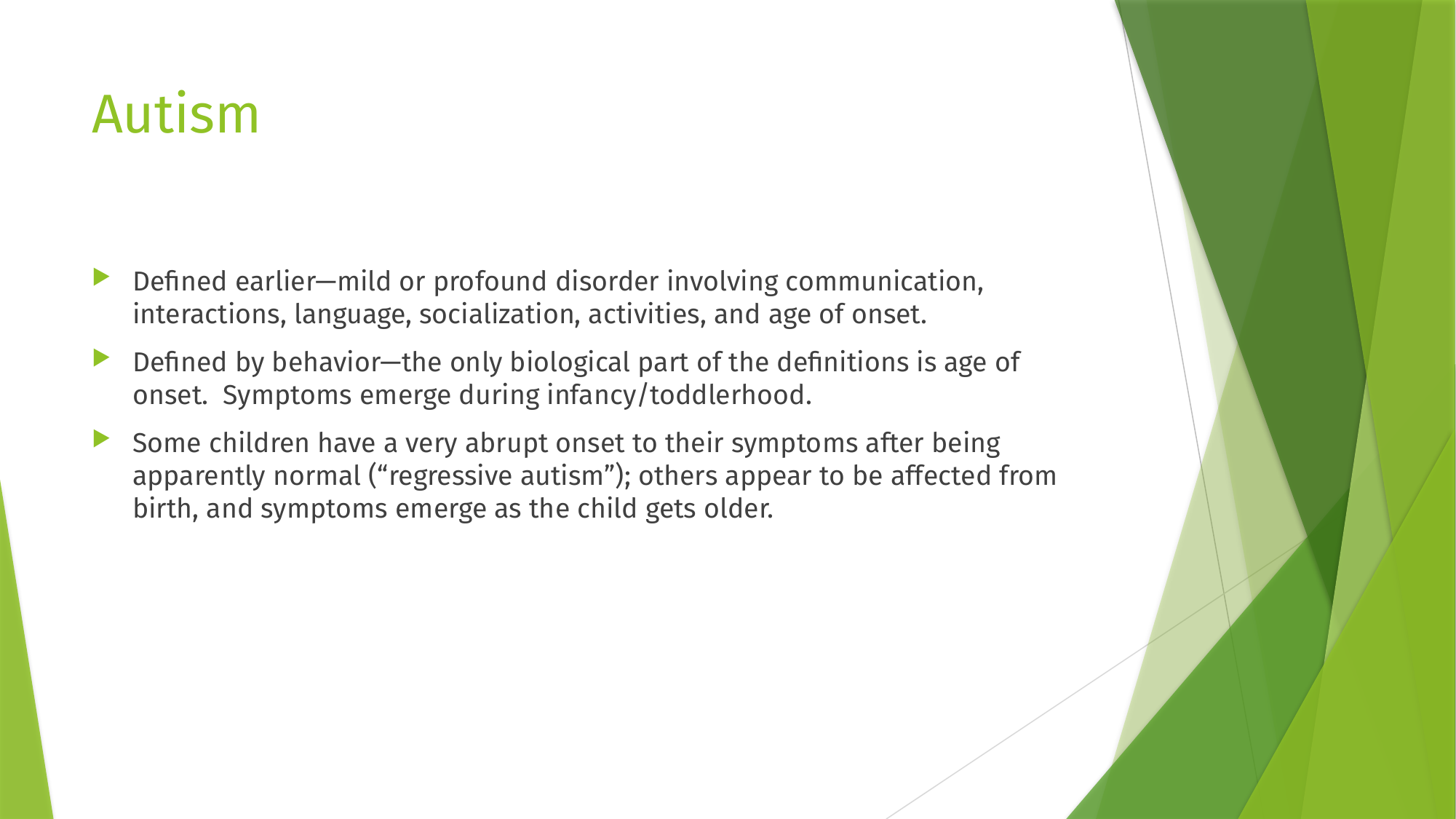

# Autism
Defined earlier—mild or profound disorder involving communication, interactions, language, socialization, activities, and age of onset.
Defined by behavior—the only biological part of the definitions is age of onset.  Symptoms emerge during infancy/toddlerhood.
Some children have a very abrupt onset to their symptoms after being apparently normal (“regressive autism”); others appear to be affected from birth, and symptoms emerge as the child gets older.